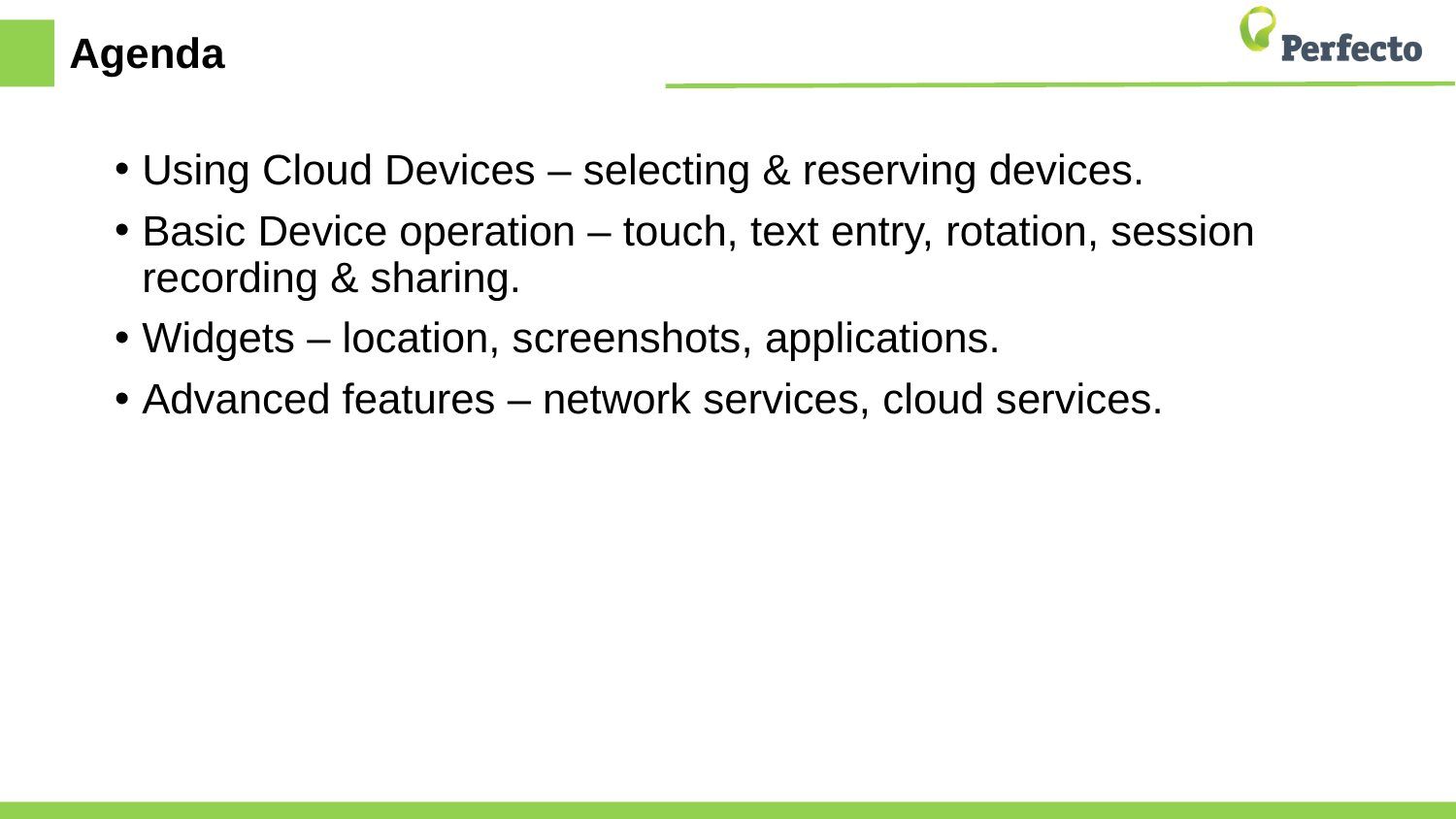

# Agenda
Using Cloud Devices – selecting & reserving devices.
Basic Device operation – touch, text entry, rotation, session recording & sharing.
Widgets – location, screenshots, applications.
Advanced features – network services, cloud services.